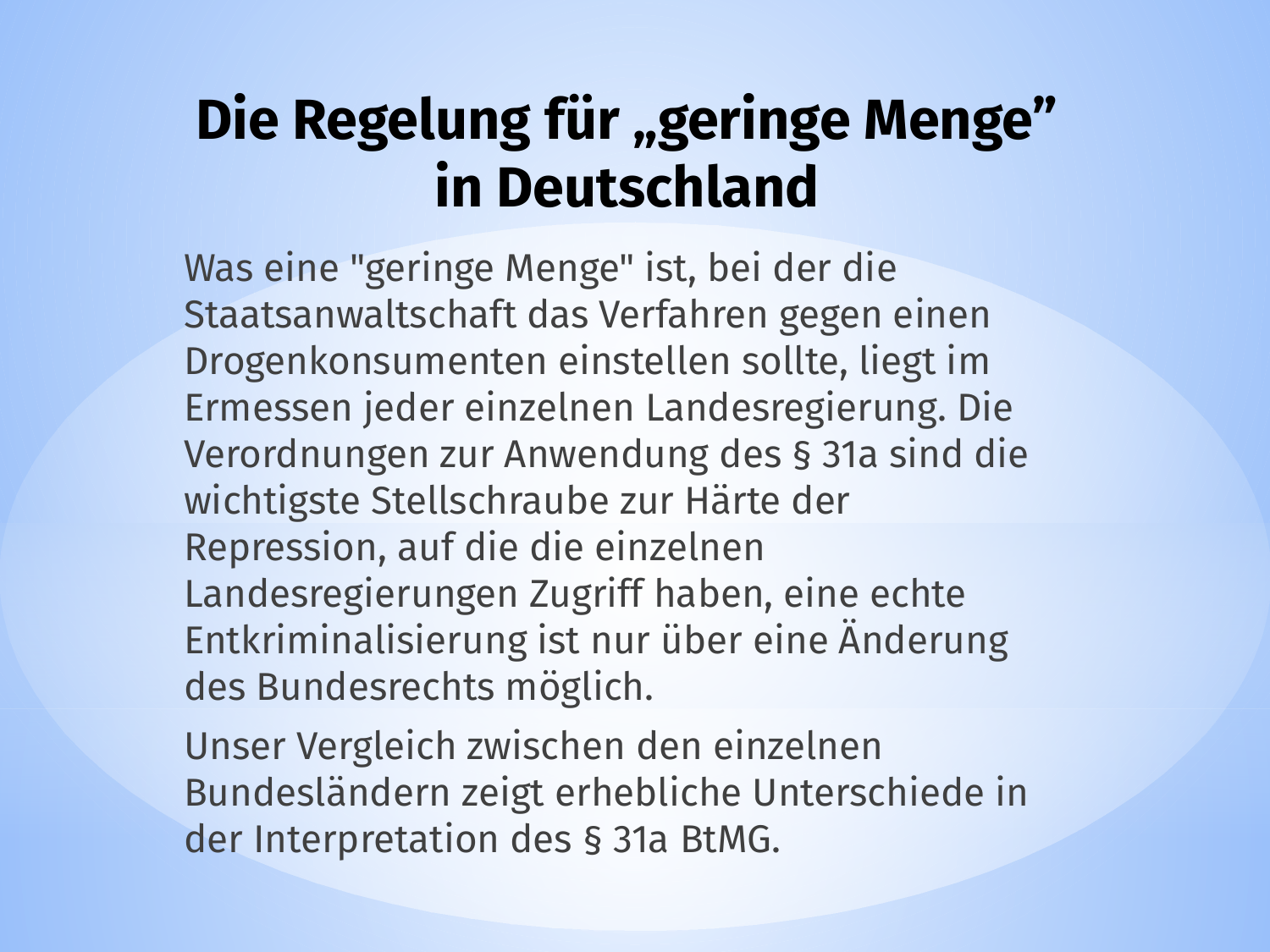

# Die Regelung für „geringe Menge” in Deutschland
Was eine "geringe Menge" ist, bei der die Staatsanwaltschaft das Verfahren gegen einen Drogenkonsumenten einstellen sollte, liegt im Ermessen jeder einzelnen Landesregierung. Die Verordnungen zur Anwendung des § 31a sind die wichtigste Stellschraube zur Härte der Repression, auf die die einzelnen Landesregierungen Zugriff haben, eine echte Entkriminalisierung ist nur über eine Änderung des Bundesrechts möglich.
Unser Vergleich zwischen den einzelnen Bundesländern zeigt erhebliche Unterschiede in der Interpretation des § 31a BtMG.